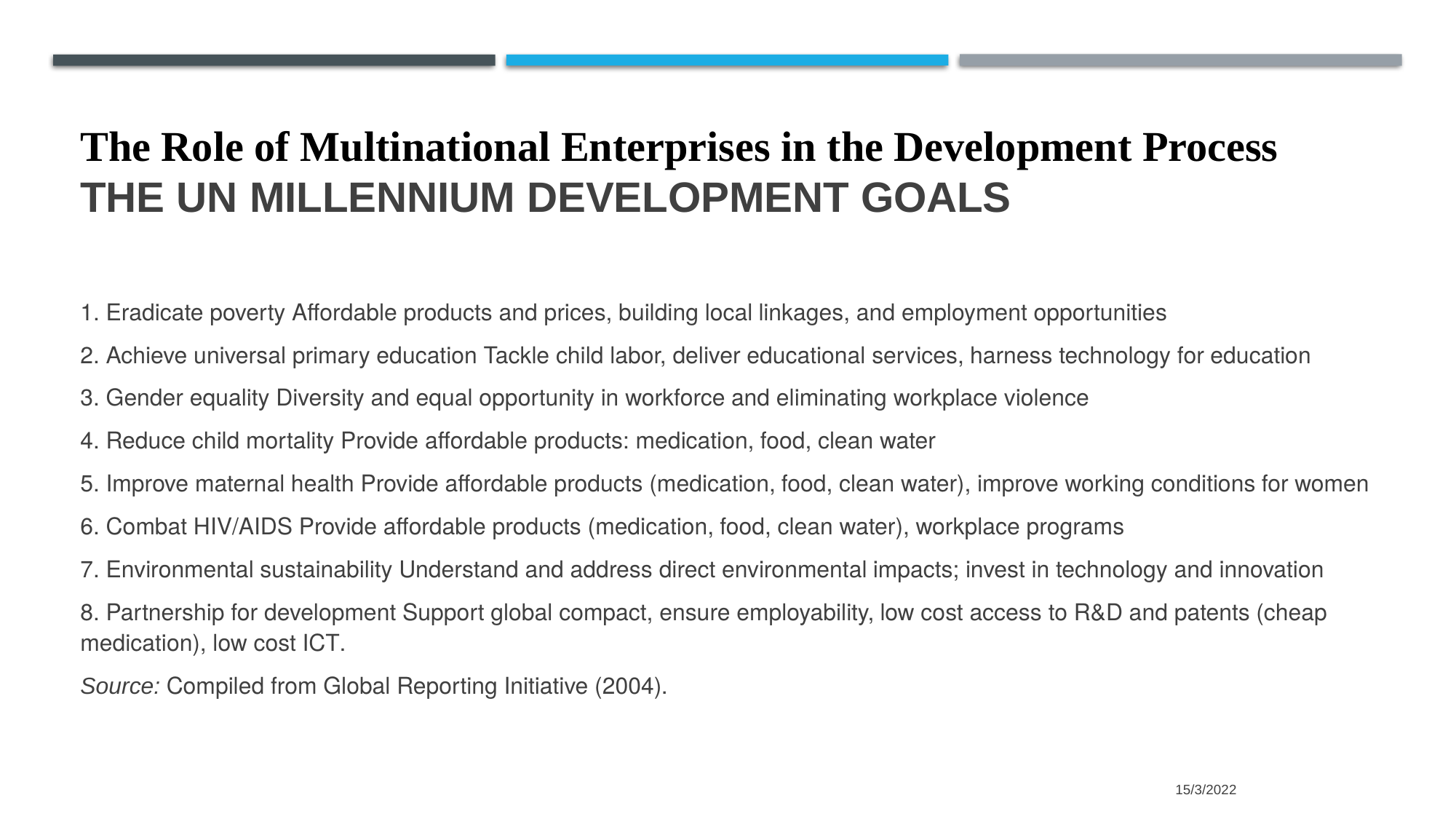

# The Role of Multinational Enterprises in the Development Process The UN Millennium Development Goals
1. Eradicate poverty Affordable products and prices, building local linkages, and employment opportunities
2. Achieve universal primary education Tackle child labor, deliver educational services, harness technology for education
3. Gender equality Diversity and equal opportunity in workforce and eliminating workplace violence
4. Reduce child mortality Provide affordable products: medication, food, clean water
5. Improve maternal health Provide affordable products (medication, food, clean water), improve working conditions for women
6. Combat HIV/AIDS Provide affordable products (medication, food, clean water), workplace programs
7. Environmental sustainability Understand and address direct environmental impacts; invest in technology and innovation
8. Partnership for development Support global compact, ensure employability, low cost access to R&D and patents (cheap medication), low cost ICT.
Source: Compiled from Global Reporting Initiative (2004).
15/3/2022